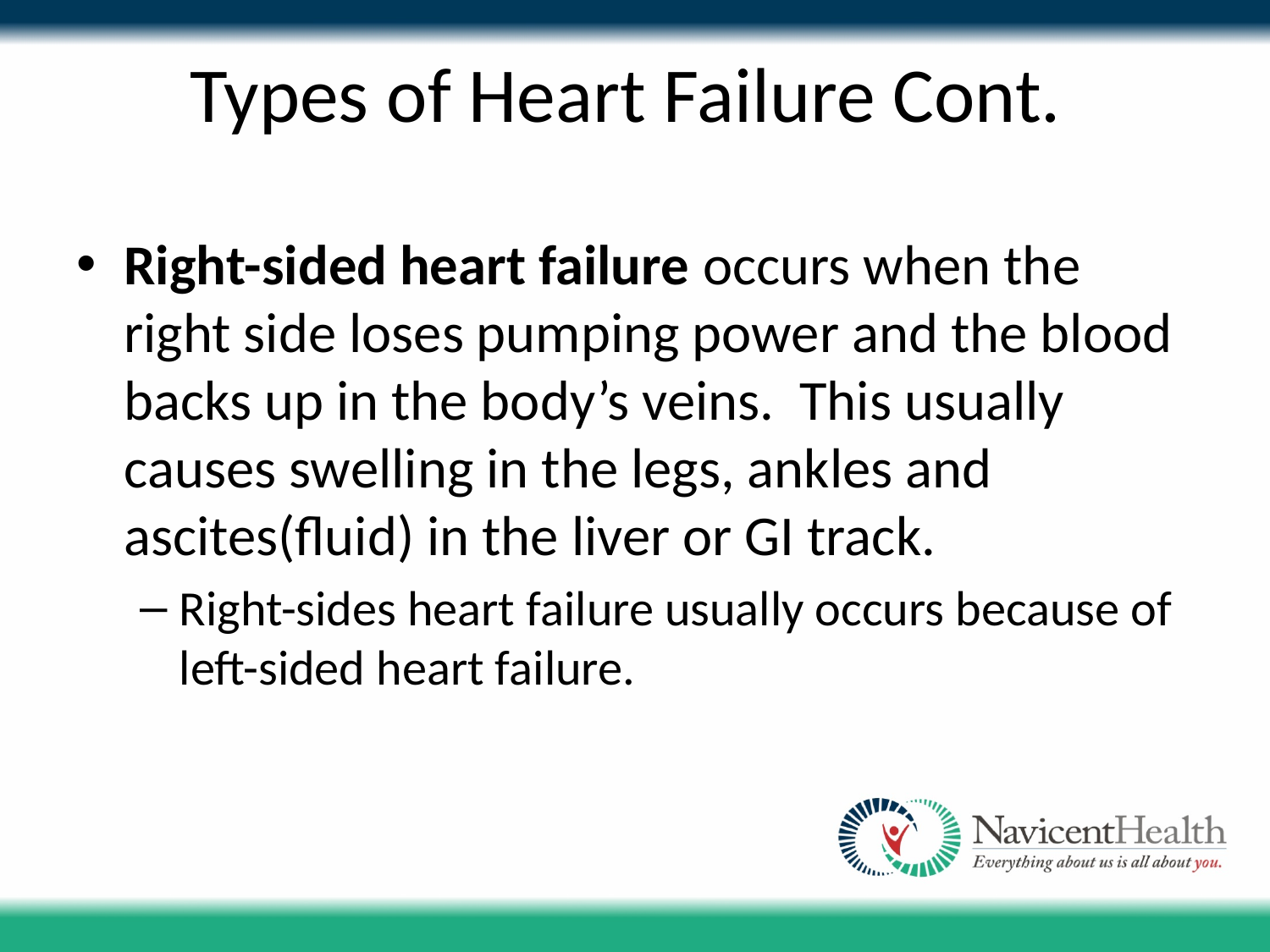

# Types of Heart Failure Cont.
Right-sided heart failure occurs when the right side loses pumping power and the blood backs up in the body’s veins.  This usually causes swelling in the legs, ankles and ascites(fluid) in the liver or GI track.
Right-sides heart failure usually occurs because of left-sided heart failure.